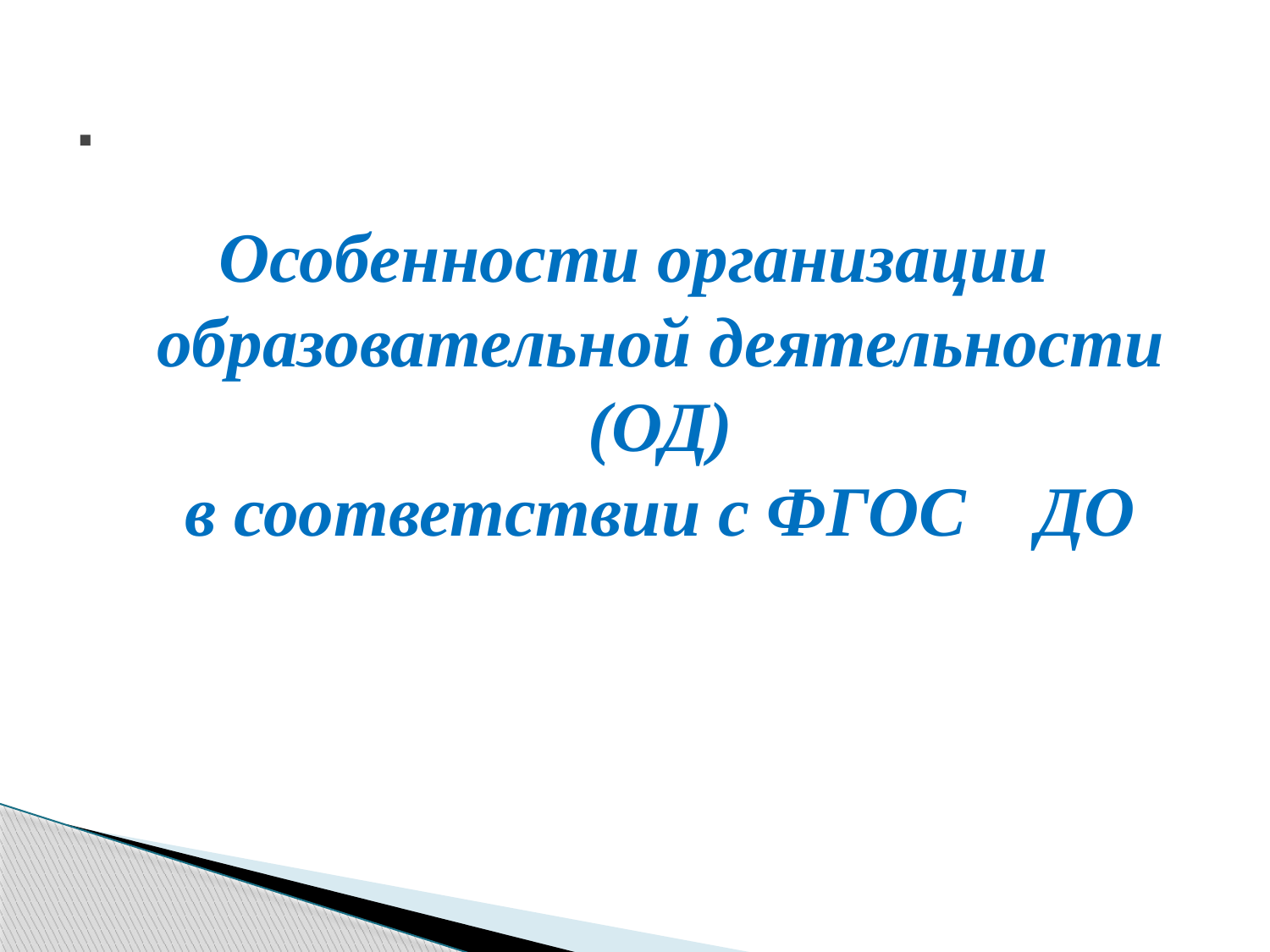

# .
Особенности организации
образовательной деятельности (ОД)
в соответствии с ФГОС    ДО